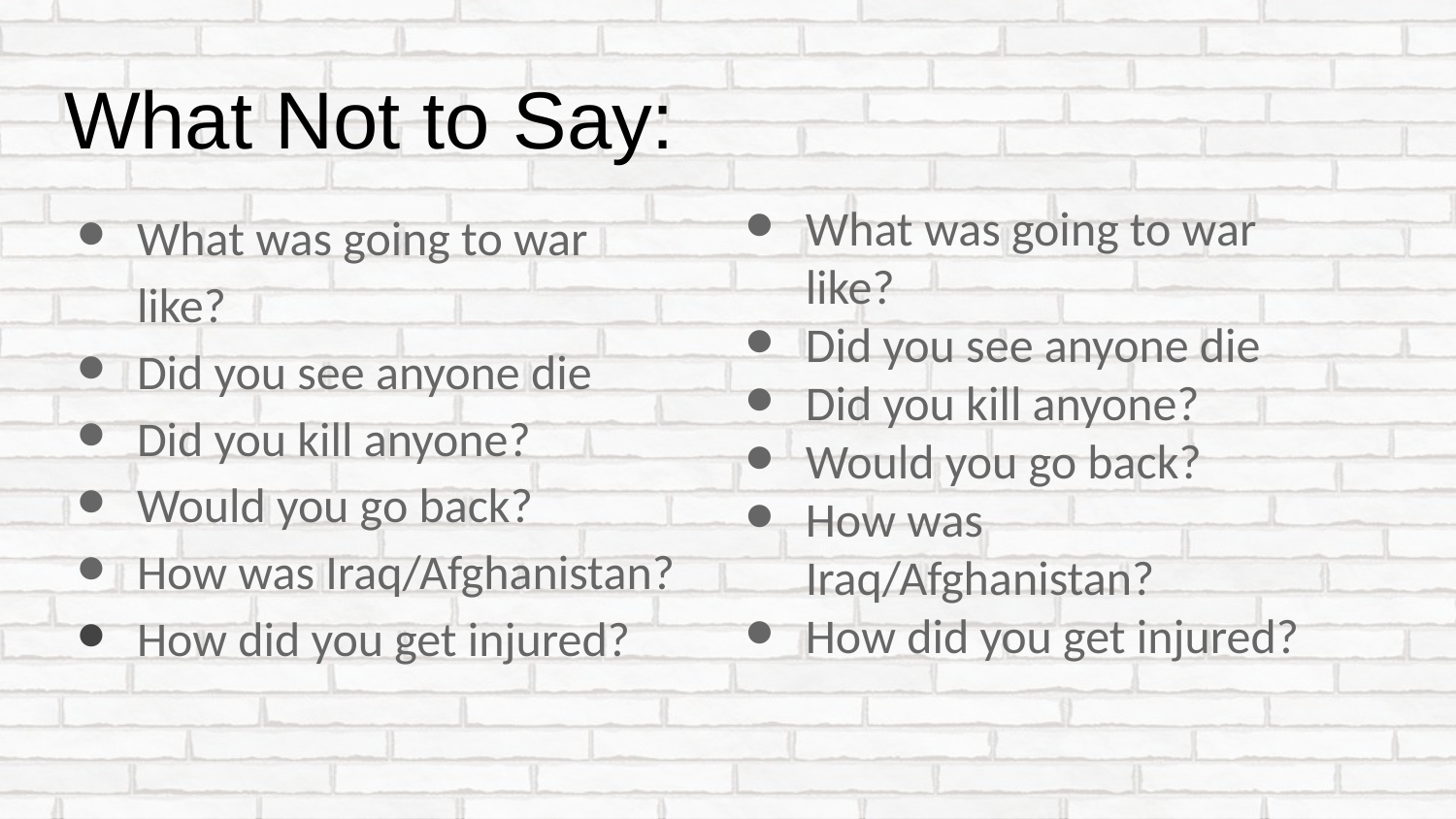

# What Not to Say:
What was going to war like?
Did you see anyone die
Did you kill anyone?
Would you go back?
How was Iraq/Afghanistan?
How did you get injured?

What was going to war like?
Did you see anyone die
Did you kill anyone?
Would you go back?
How was Iraq/Afghanistan?
How did you get injured?